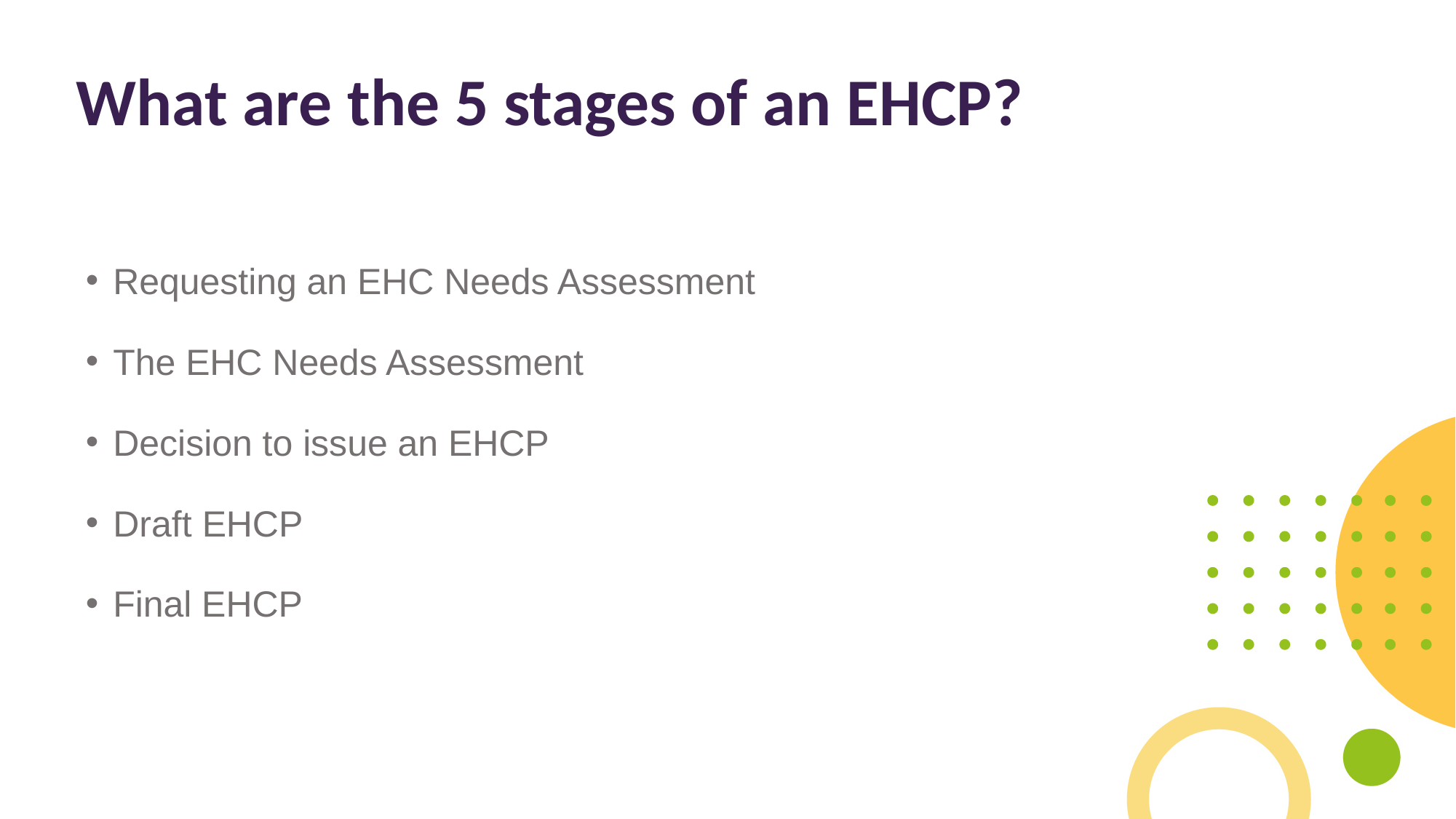

What are the 5 stages of an EHCP?

Requesting an EHC Needs Assessment
The EHC Needs Assessment
Decision to issue an EHCP
Draft EHCP
Final EHCP